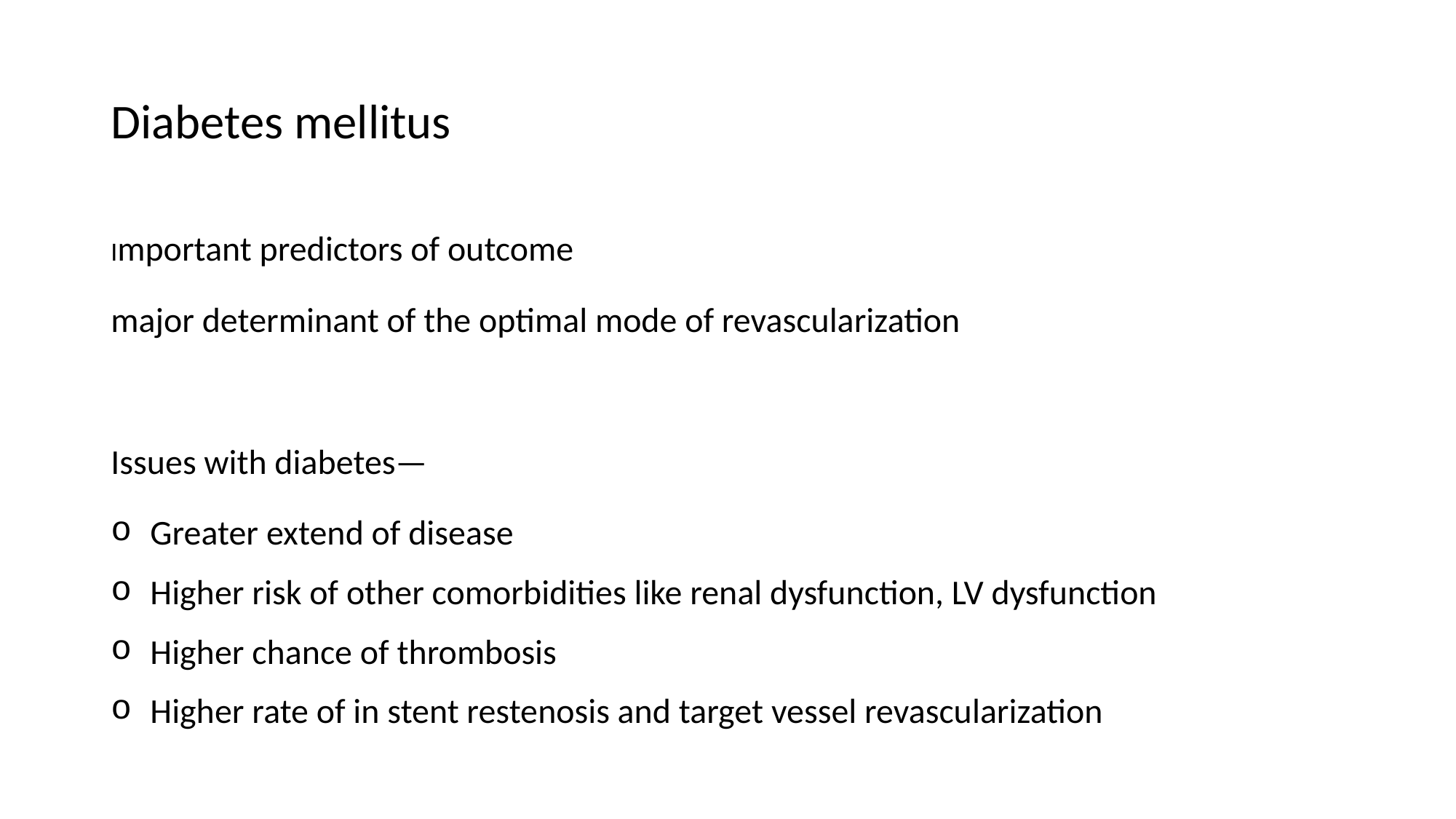

# Diabetes mellitus
Important predictors of outcome
major determinant of the optimal mode of revascularization

Issues with diabetes—
Greater extend of disease
Higher risk of other comorbidities like renal dysfunction, LV dysfunction
Higher chance of thrombosis
Higher rate of in stent restenosis and target vessel revascularization